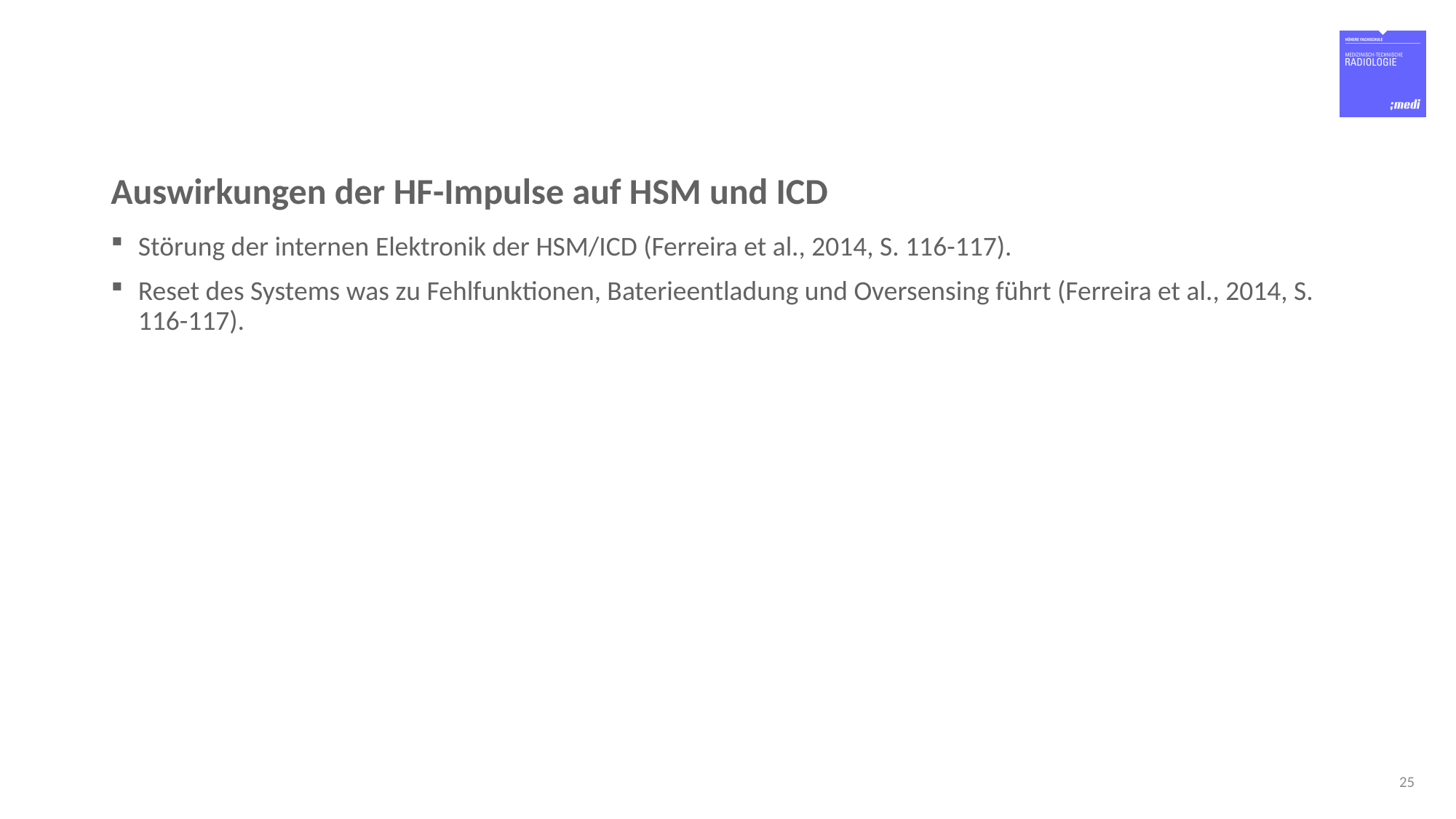

# Auswirkungen der HF-Impulse auf HSM und ICD
Störung der internen Elektronik der HSM/ICD (Ferreira et al., 2014, S. 116-117).
Reset des Systems was zu Fehlfunktionen, Baterieentladung und Oversensing führt (Ferreira et al., 2014, S. 116-117).
25